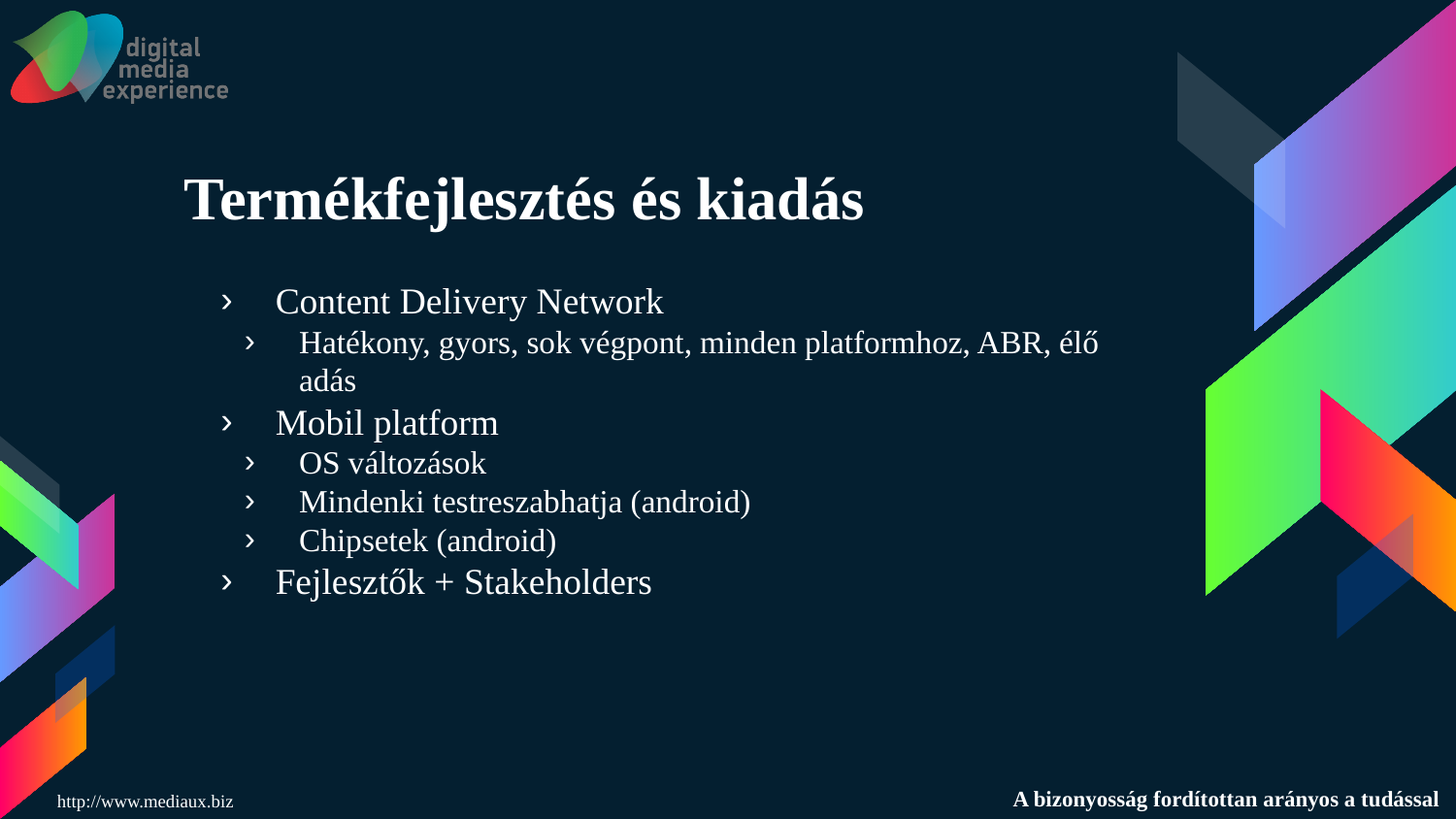

# Termékfejlesztés és kiadás
Content Delivery Network
Hatékony, gyors, sok végpont, minden platformhoz, ABR, élő adás
Mobil platform
OS változások
Mindenki testreszabhatja (android)
Chipsetek (android)
Fejlesztők + Stakeholders
A bizonyosság fordítottan arányos a tudással
http://www.mediaux.biz